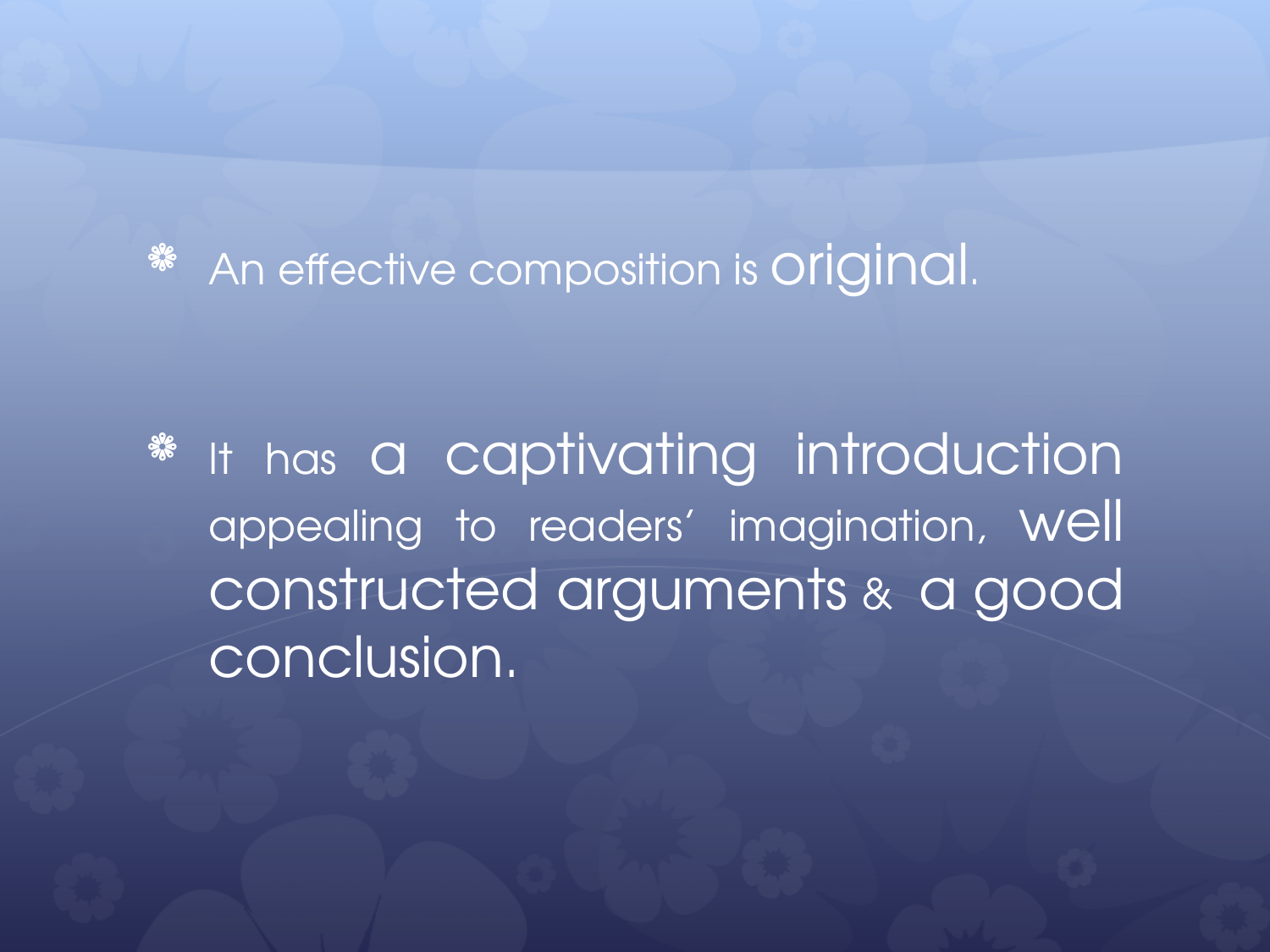

#
An effective composition is original.

It has a captivating introduction appealing to readers’ imagination, well constructed arguments &  a good conclusion.